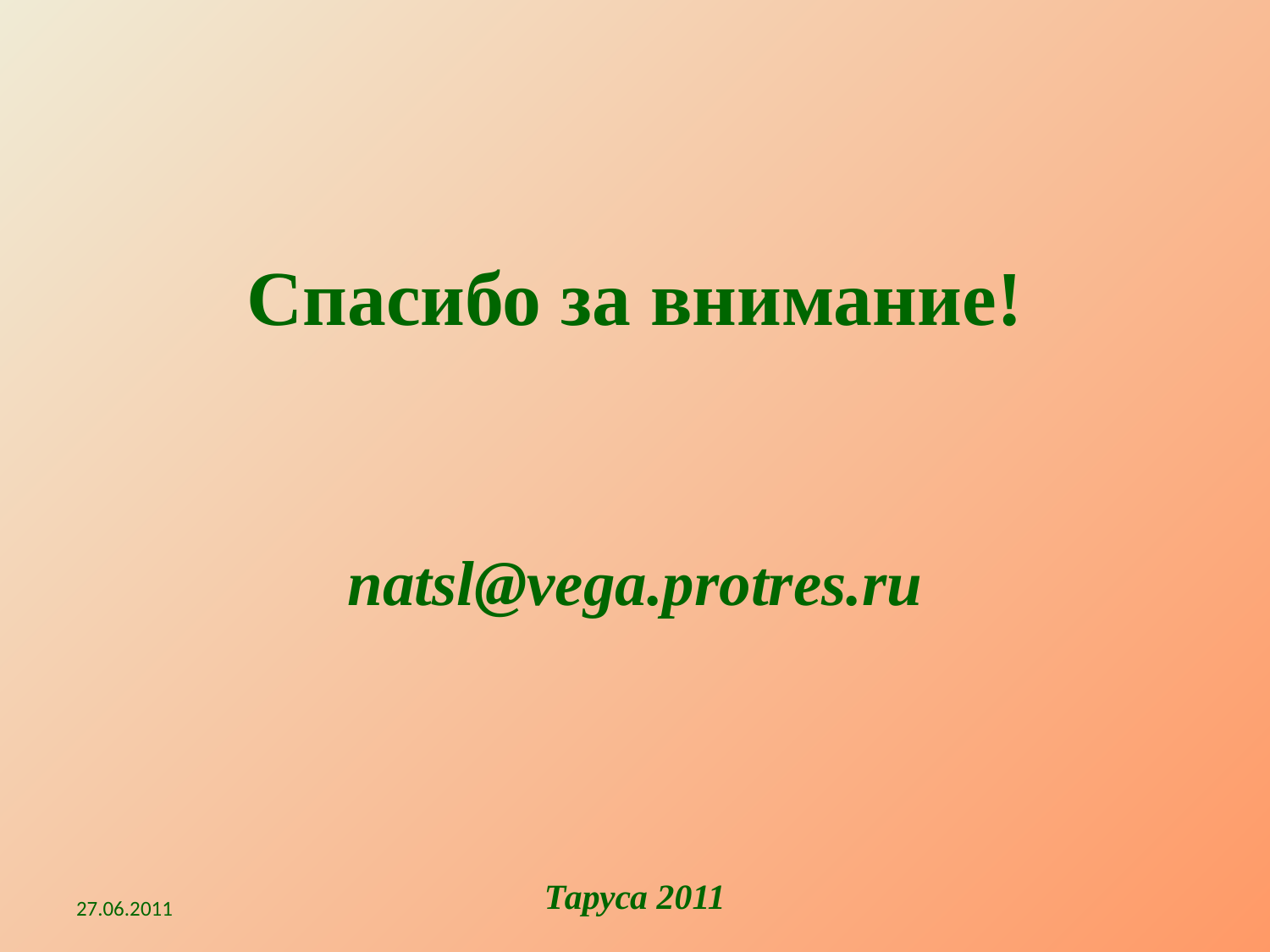

# Спасибо за внимание!
natsl@vega.protres.ru
27.06.2011
Таруса 2011